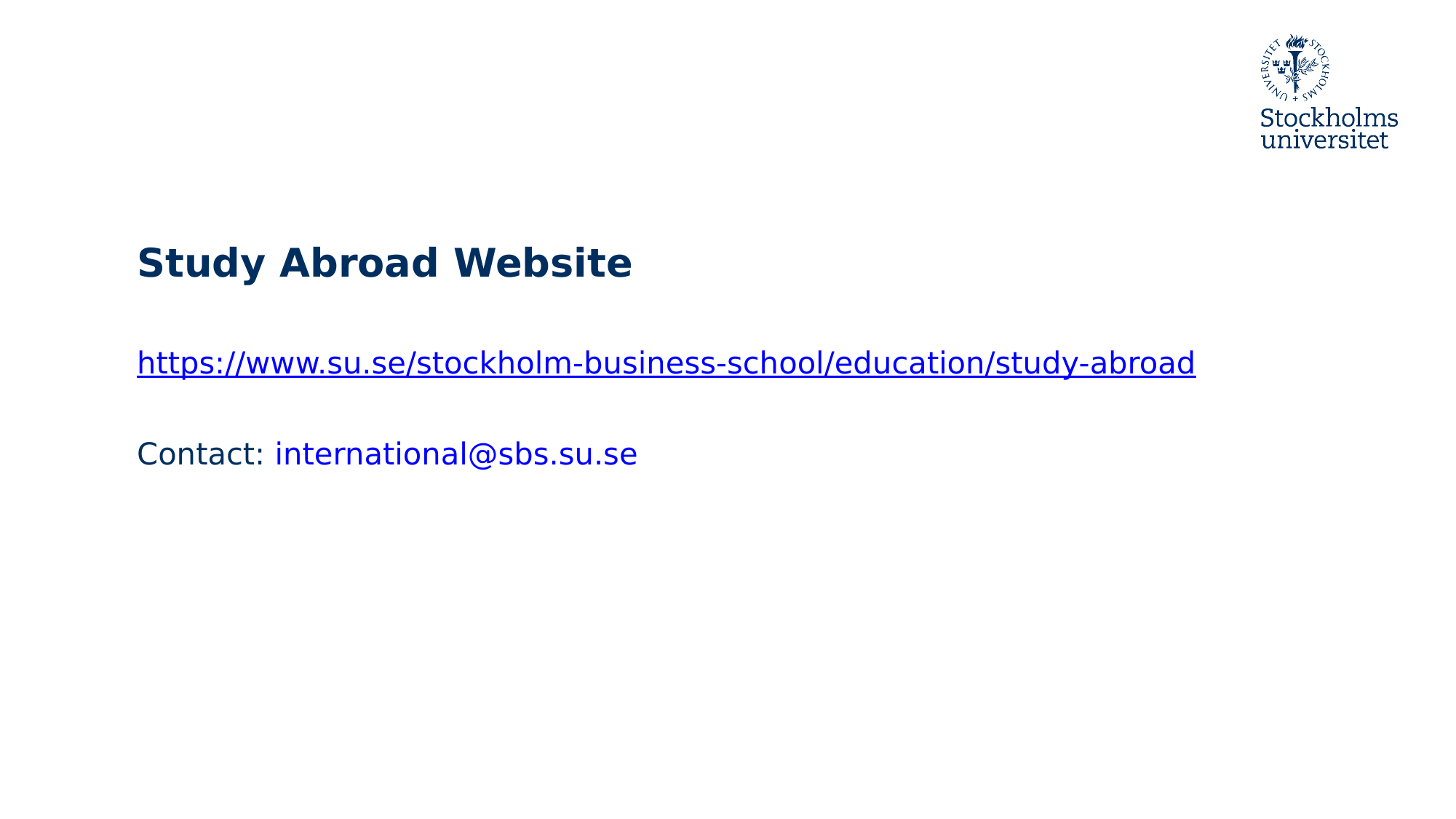

# Study Abroad Website
https://www.su.se/stockholm-business-school/education/study-abroad

Contact: international@sbs.su.se